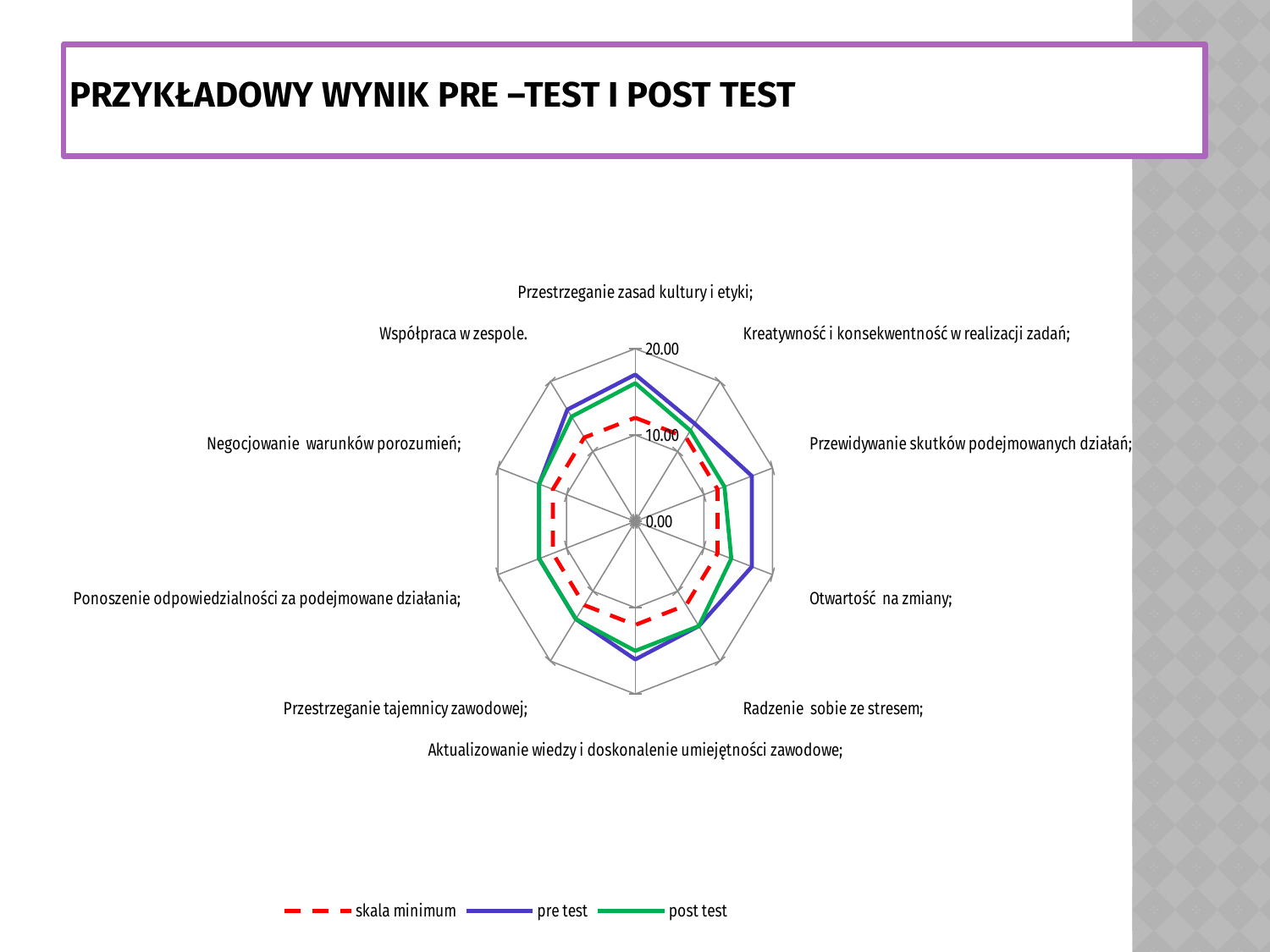

# Przykładowy wynik pre –test i post test

### Chart

| Category | skala minimum | pre test | post test |
|---|---|---|---|
| Przestrzeganie zasad kultury i etyki; | 12.0 | 17.0 | 16.0 |
| Kreatywność i konsekwentność w realizacji zadań; | 12.0 | 14.0 | 13.0 |
| Przewidywanie skutków podejmowanych działań; | 12.0 | 17.0 | 13.0 |
| Otwartość  na zmiany; | 12.0 | 17.0 | 14.0 |
| Radzenie  sobie ze stresem; | 12.0 | 15.0 | 15.0 |
| Aktualizowanie wiedzy i doskonalenie umiejętności zawodowe; | 12.0 | 16.0 | 15.0 |
| Przestrzeganie tajemnicy zawodowej; | 12.0 | 14.0 | 14.0 |
| Ponoszenie odpowiedzialności za podejmowane działania; | 12.0 | 14.0 | 14.0 |
| Negocjowanie  warunków porozumień; | 12.0 | 14.0 | 14.0 |
| Współpraca w zespole. | 12.0 | 16.0 | 15.0 |